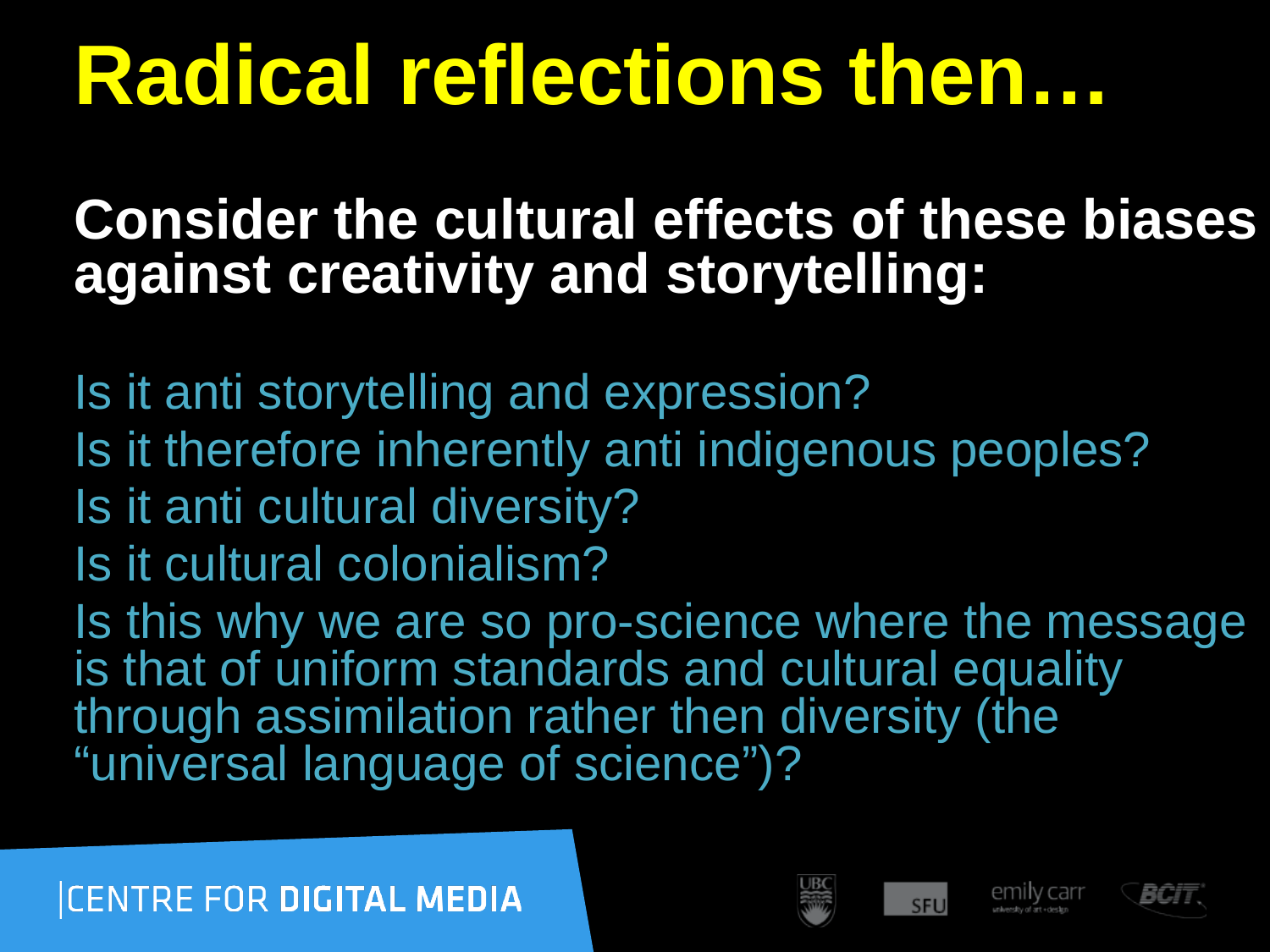

# Radical reflections then…
Consider the cultural effects of these biases against creativity and storytelling:

Is it anti storytelling and expression?
Is it therefore inherently anti indigenous peoples?
Is it anti cultural diversity?
Is it cultural colonialism?
Is this why we are so pro-science where the message is that of uniform standards and cultural equality through assimilation rather then diversity (the “universal language of science”)?